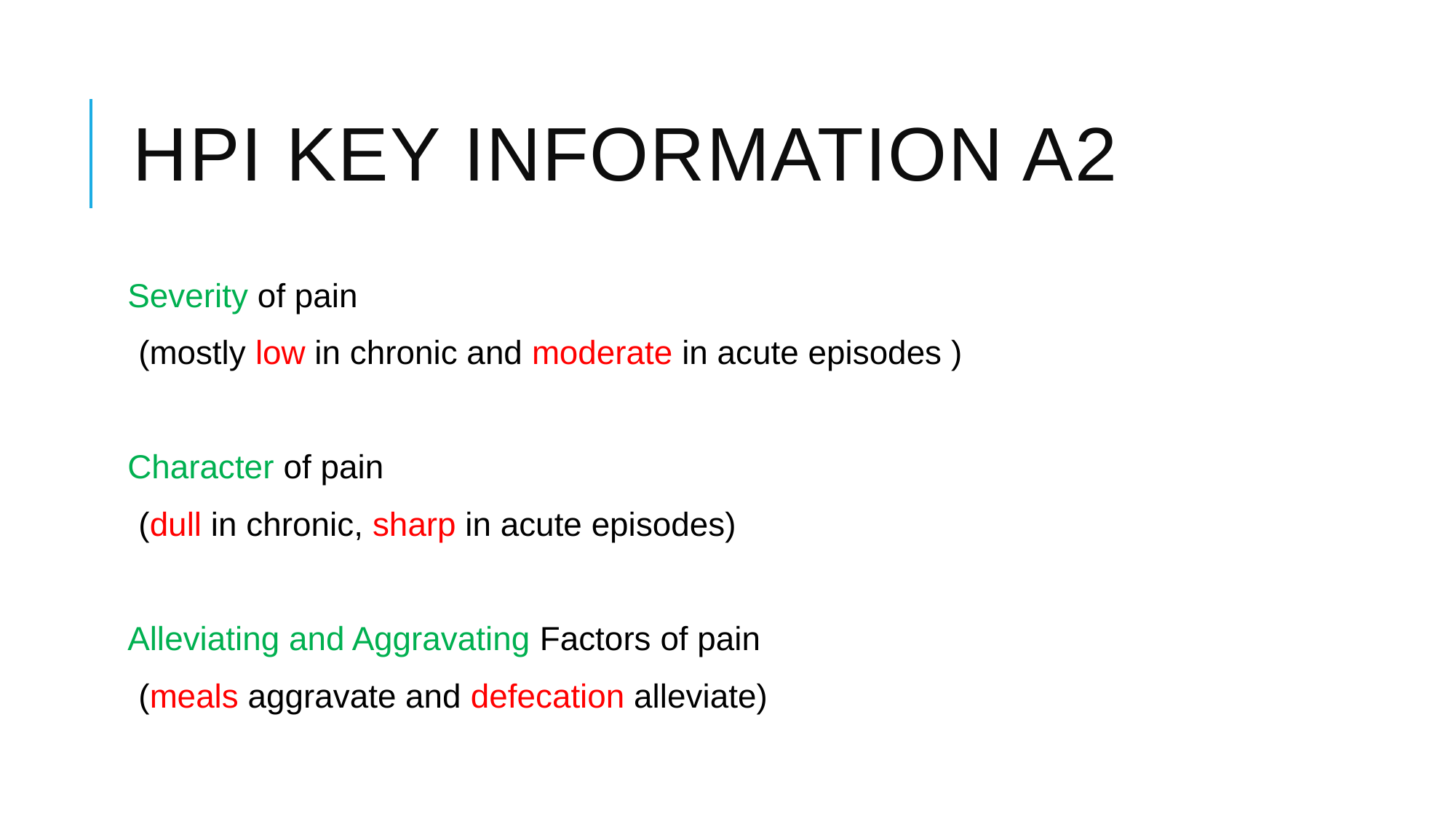

# HPI Key information A2
Severity of pain
(mostly low in chronic and moderate in acute episodes )

Character of pain
(dull in chronic, sharp in acute episodes)

Alleviating and Aggravating Factors of pain
(meals aggravate and defecation alleviate)